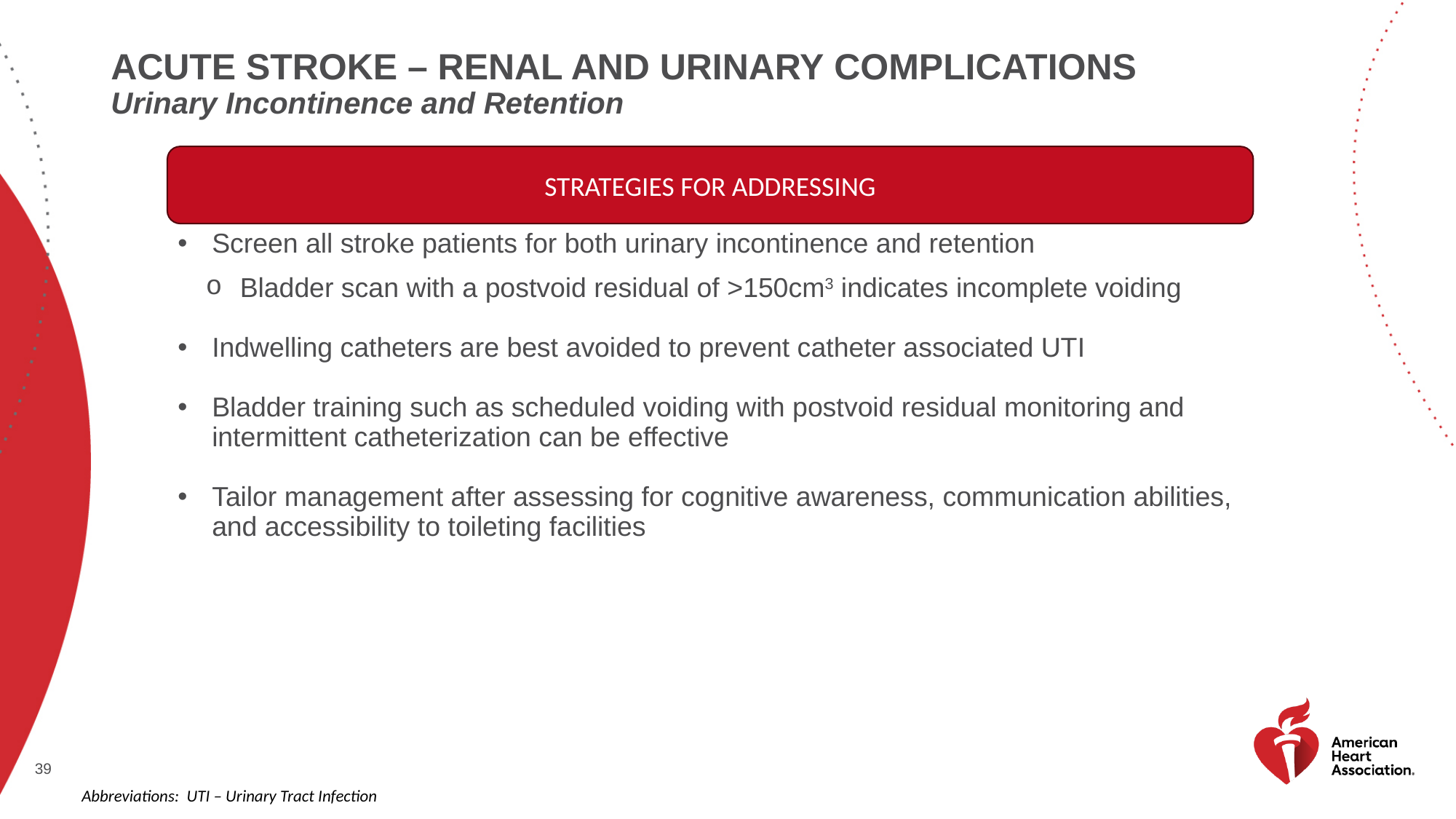

# Acute stroke – Renal and urinary complications
Urinary Incontinence and Retention
STRATEGIES FOR ADDRESSING
Screen all stroke patients for both urinary incontinence and retention
Bladder scan with a postvoid residual of >150cm3 indicates incomplete voiding
Indwelling catheters are best avoided to prevent catheter associated UTI
Bladder training such as scheduled voiding with postvoid residual monitoring and intermittent catheterization can be effective
Tailor management after assessing for cognitive awareness, communication abilities, and accessibility to toileting facilities
Abbreviations:  UTI – Urinary Tract Infection